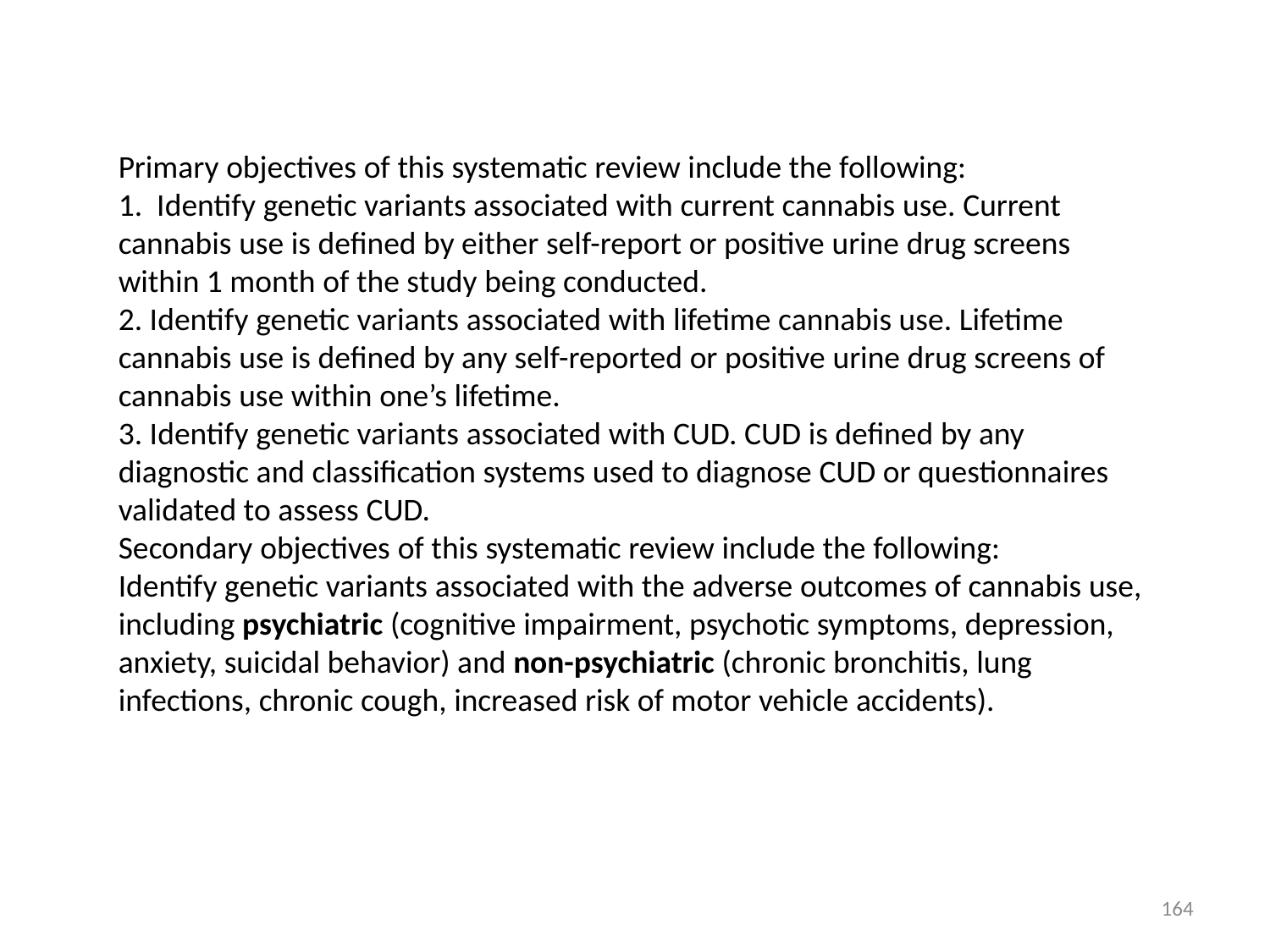

Primary objectives of this systematic review include the following:
1.  Identify genetic variants associated with current cannabis use. Current cannabis use is defined by either self-report or positive urine drug screens within 1 month of the study being conducted.
2. Identify genetic variants associated with lifetime cannabis use. Lifetime cannabis use is defined by any self-reported or positive urine drug screens of cannabis use within one’s lifetime.
3. Identify genetic variants associated with CUD. CUD is defined by any diagnostic and classification systems used to diagnose CUD or questionnaires validated to assess CUD.
Secondary objectives of this systematic review include the following:
Identify genetic variants associated with the adverse outcomes of cannabis use, including psychiatric (cognitive impairment, psychotic symptoms, depression, anxiety, suicidal behavior) and non-psychiatric (chronic bronchitis, lung infections, chronic cough, increased risk of motor vehicle accidents).
164